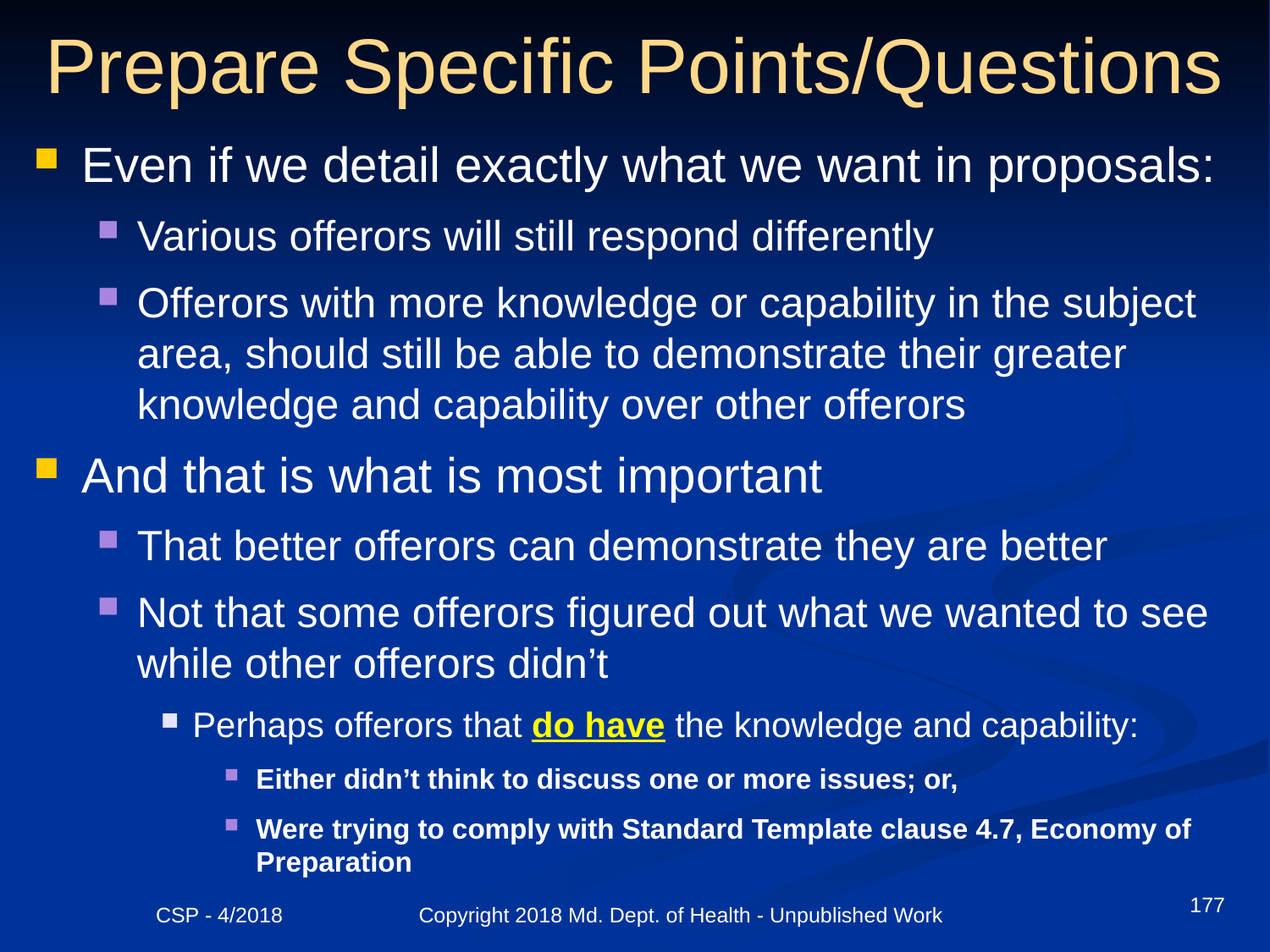

# Prepare Specific Points/Questions
Even if we detail exactly what we want in proposals:
Various offerors will still respond differently
Offerors with more knowledge or capability in the subject area, should still be able to demonstrate their greater knowledge and capability over other offerors
And that is what is most important
That better offerors can demonstrate they are better
Not that some offerors figured out what we wanted to see while other offerors didn’t
Perhaps offerors that do have the knowledge and capability:
Either didn’t think to discuss one or more issues; or,
Were trying to comply with Standard Template clause 4.7, Economy of Preparation
177
CSP - 4/2018                       Copyright 2018 Md. Dept. of Health - Unpublished Work